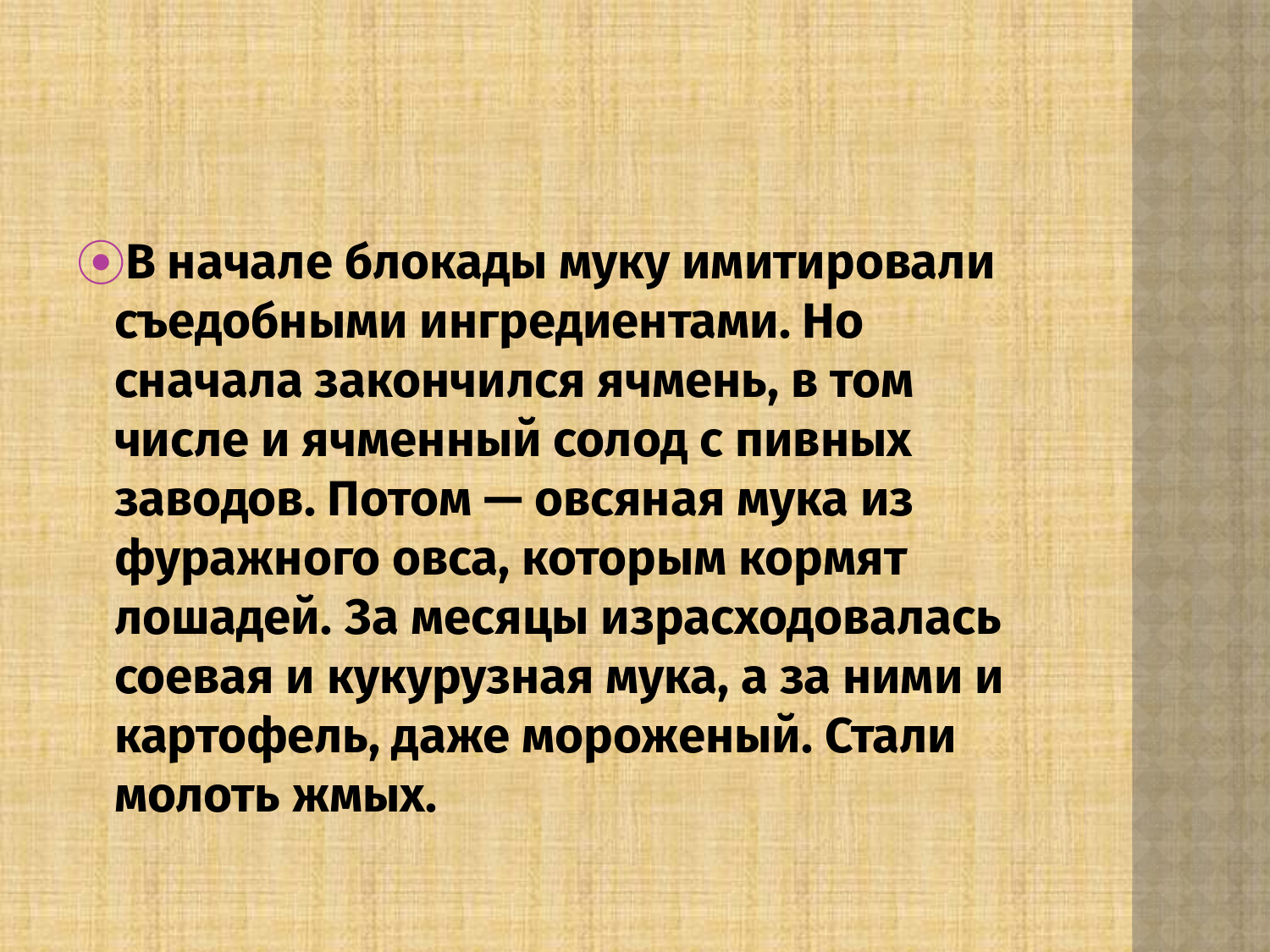

#
В начале блокады муку имитировали съедобными ингредиентами. Но сначала закончился ячмень, в том числе и ячменный солод с пивных заводов. Потом — овсяная мука из фуражного овса, которым кормят лошадей. За месяцы израсходовалась соевая и кукурузная мука, а за ними и картофель, даже мороженый. Стали молоть жмых.